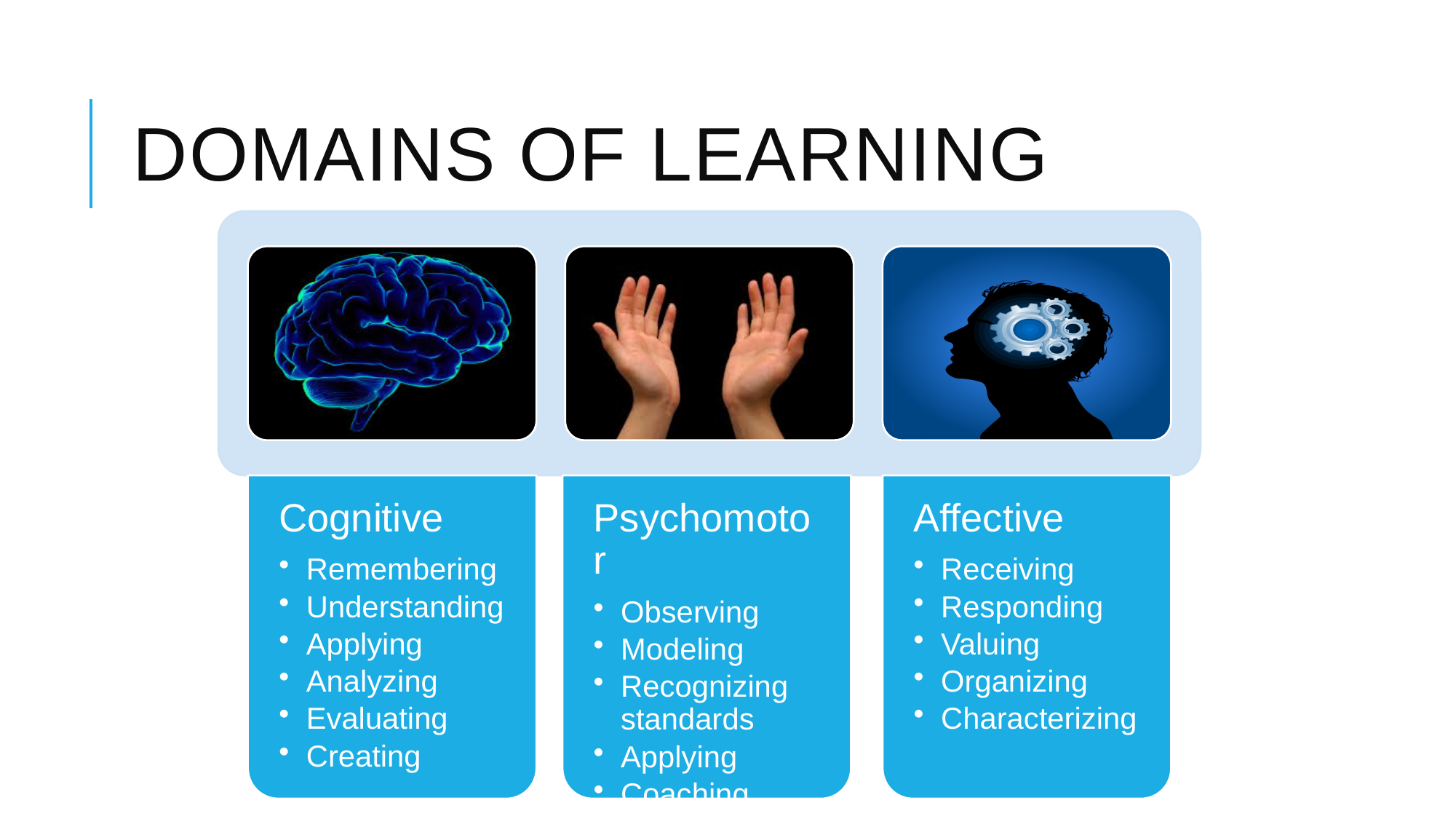

# Domains of learning
Cognitive
Remembering
Understanding
Applying
Analyzing
Evaluating
Creating
Psychomotor
Observing
Modeling
Recognizing standards
Applying
Coaching
Affective
Receiving
Responding
Valuing
Organizing
Characterizing